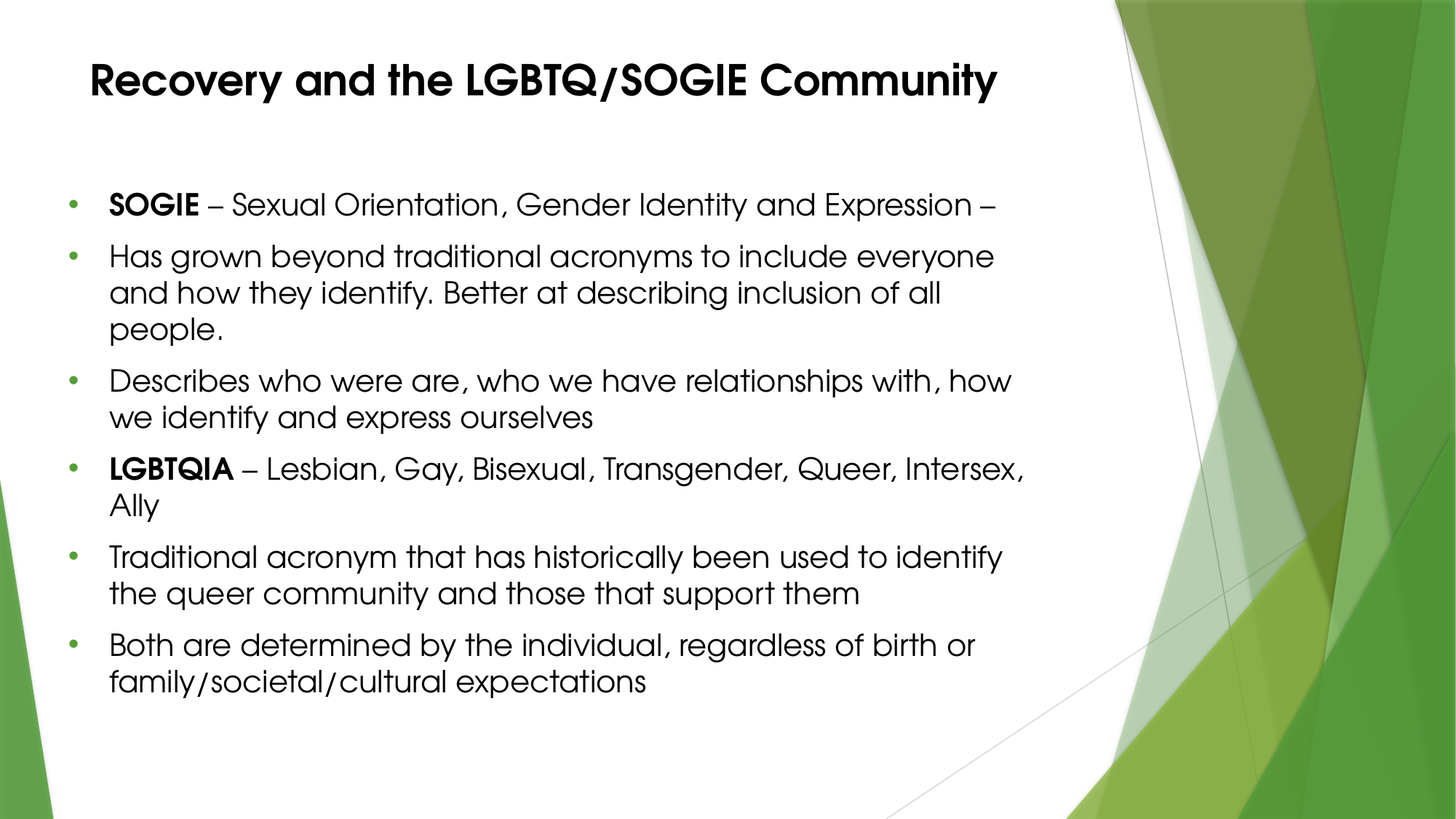

# Recovery and the LGBTQ/SOGIE Community
SOGIE – Sexual Orientation, Gender Identity and Expression –
Has grown beyond traditional acronyms to include everyone and how they identify. Better at describing inclusion of all people.
Describes who were are, who we have relationships with, how we identify and express ourselves
LGBTQIA – Lesbian, Gay, Bisexual, Transgender, Queer, Intersex, Ally
Traditional acronym that has historically been used to identify the queer community and those that support them
Both are determined by the individual, regardless of birth or family/societal/cultural expectations